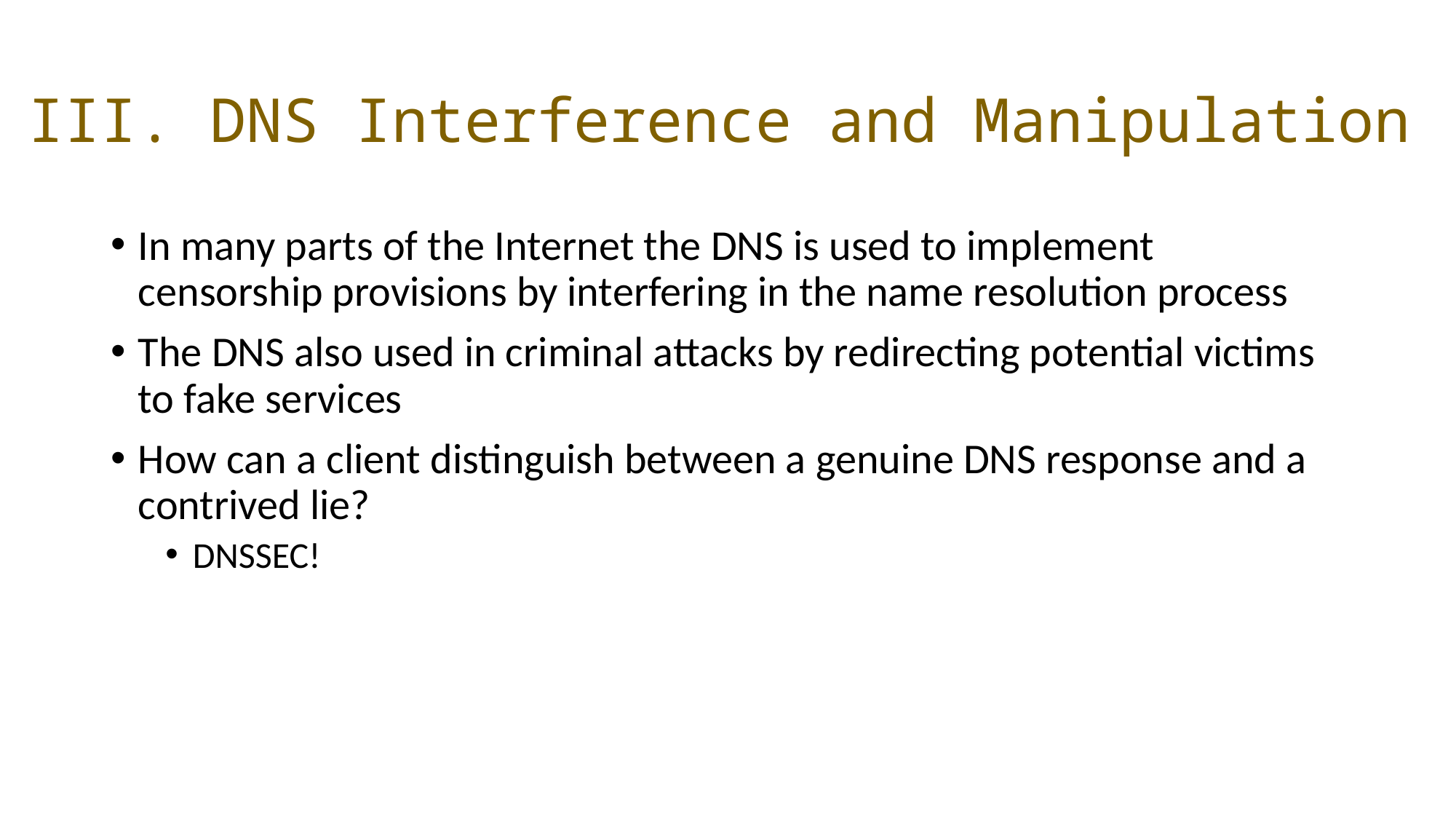

# III. DNS Interference and Manipulation
In many parts of the Internet the DNS is used to implement censorship provisions by interfering in the name resolution process
The DNS also used in criminal attacks by redirecting potential victims to fake services
How can a client distinguish between a genuine DNS response and a contrived lie?
DNSSEC!